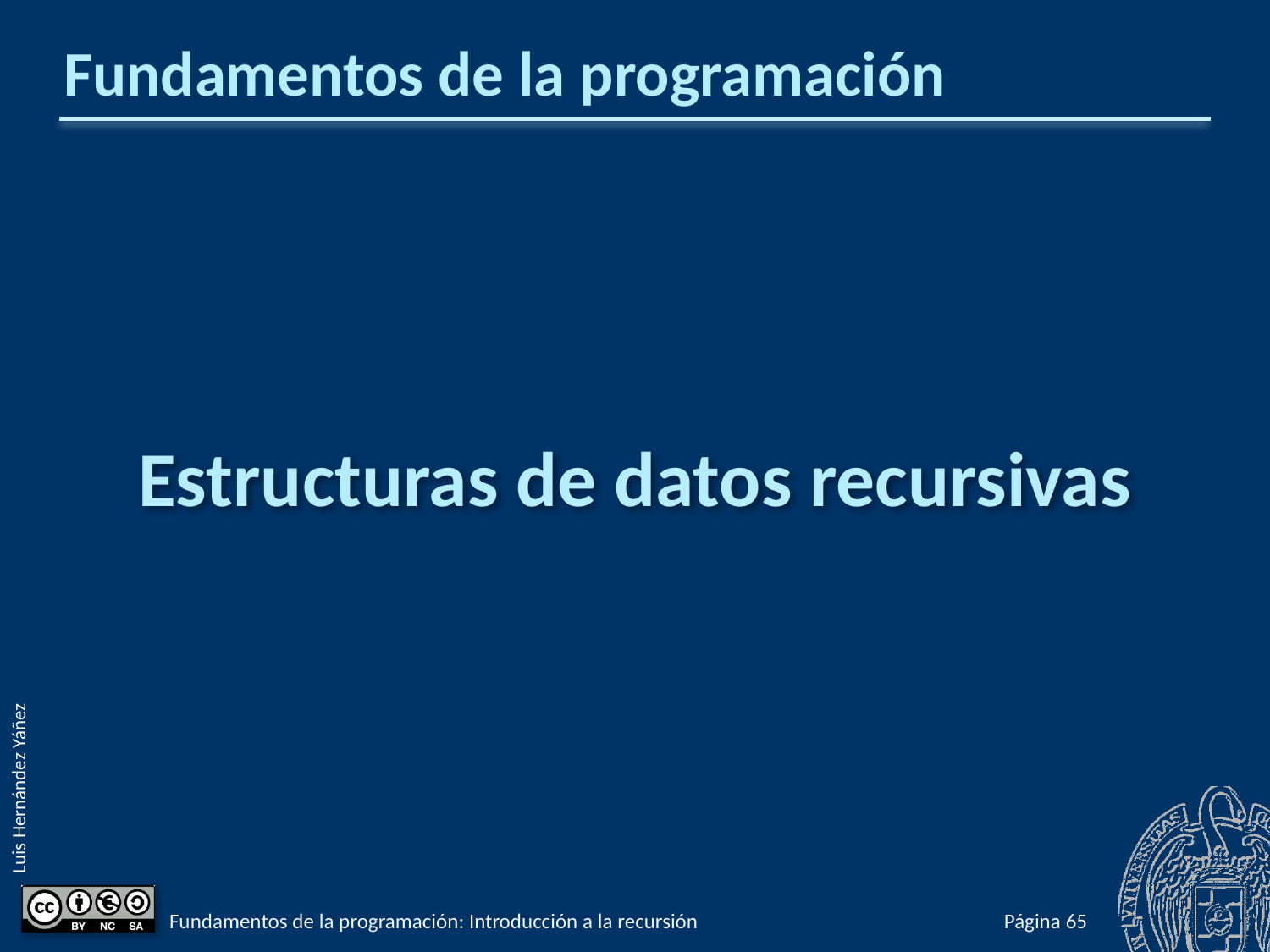

# Fundamentos de la programación
Estructuras de datos recursivas
Fundamentos de la programación: Introducción a la recursión
Página 65